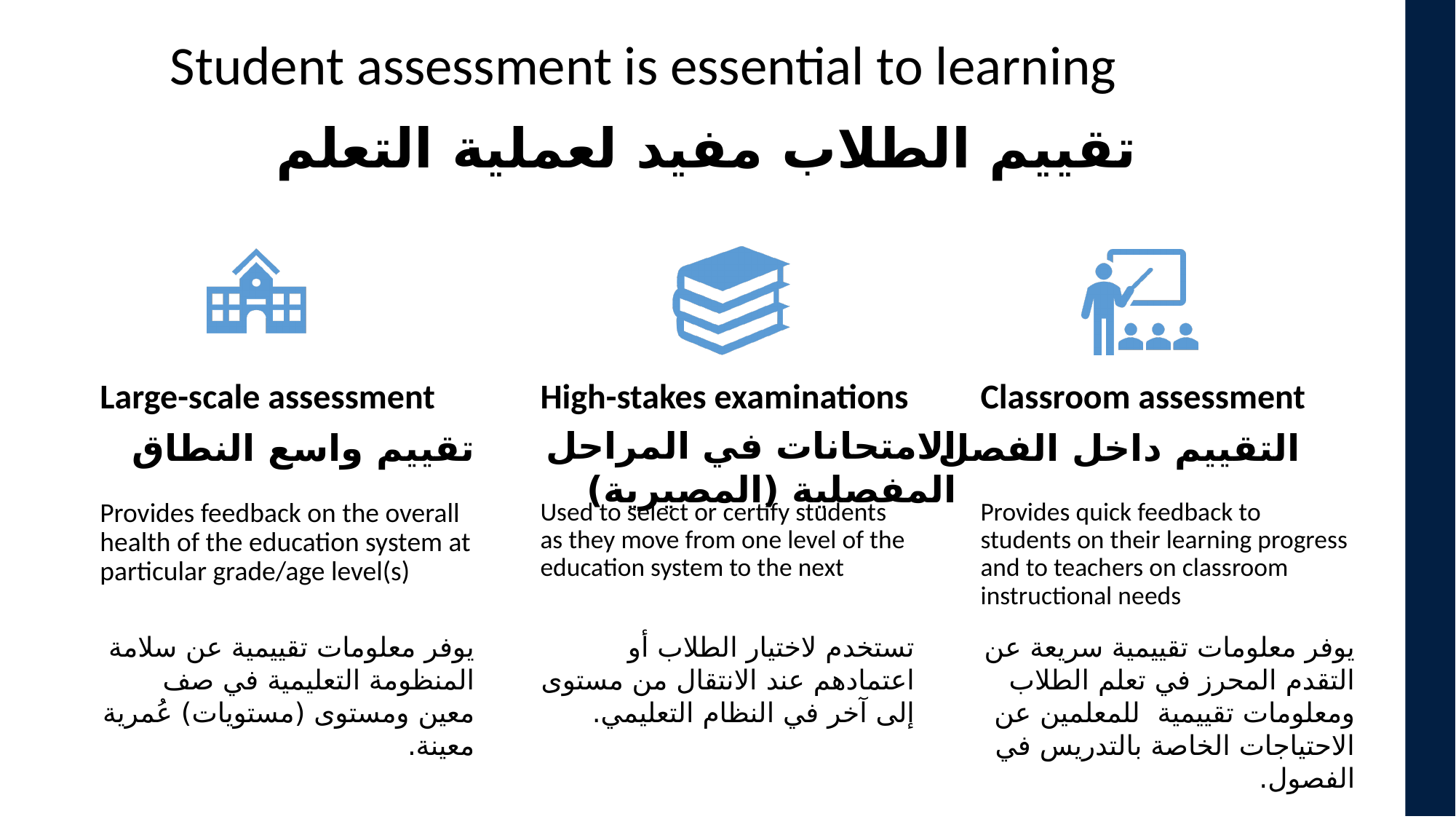

# Student assessment is essential to learning
تقييم الطلاب مفيد لعملية التعلم

Large-scale assessment
High-stakes examinations
Classroom assessment
الامتحانات في المراحل المفصلية (المصيرية)
تقييم واسع النطاق
التقييم داخل الفصل
Provides feedback on the overall health of the education system at particular grade/age level(s)
Used to select or certify students as they move from one level of the education system to the next
Provides quick feedback to students on their learning progress and to teachers on classroom instructional needs
يوفر معلومات تقييمية سريعة عن التقدم المحرز في تعلم الطلاب ومعلومات تقييمية  للمعلمين عن الاحتياجات الخاصة بالتدريس في الفصول.
تستخدم لاختيار الطلاب أو اعتمادهم عند الانتقال من مستوى إلى آخر في النظام التعليمي.
يوفر معلومات تقييمية عن سلامة المنظومة التعليمية في صف معين ومستوى (مستويات) عُمرية معينة.